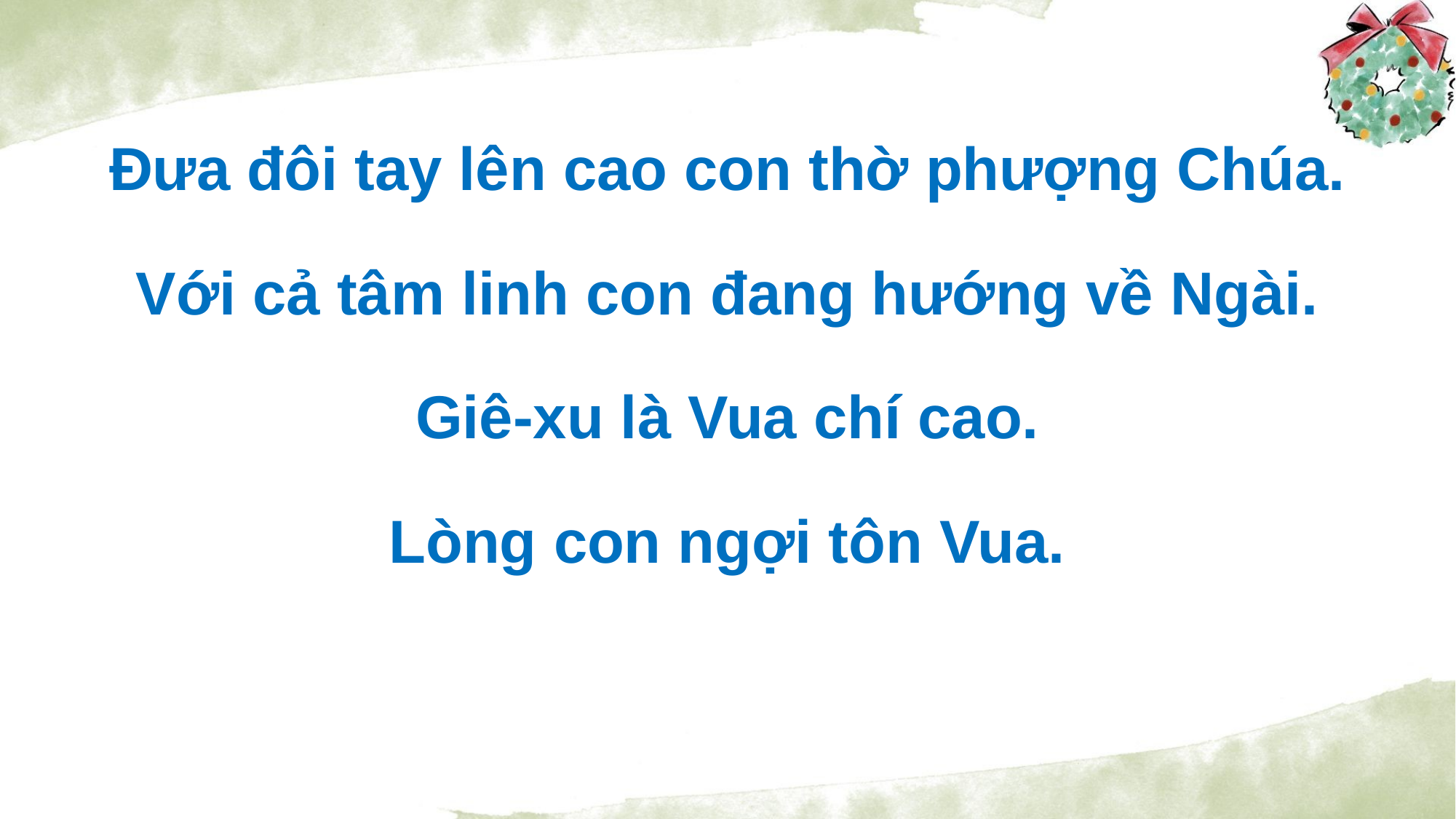

Đưa đôi tay lên cao con thờ phượng Chúa.
Với cả tâm linh con đang hướng về Ngài.
Giê-xu là Vua chí cao.
Lòng con ngợi tôn Vua.